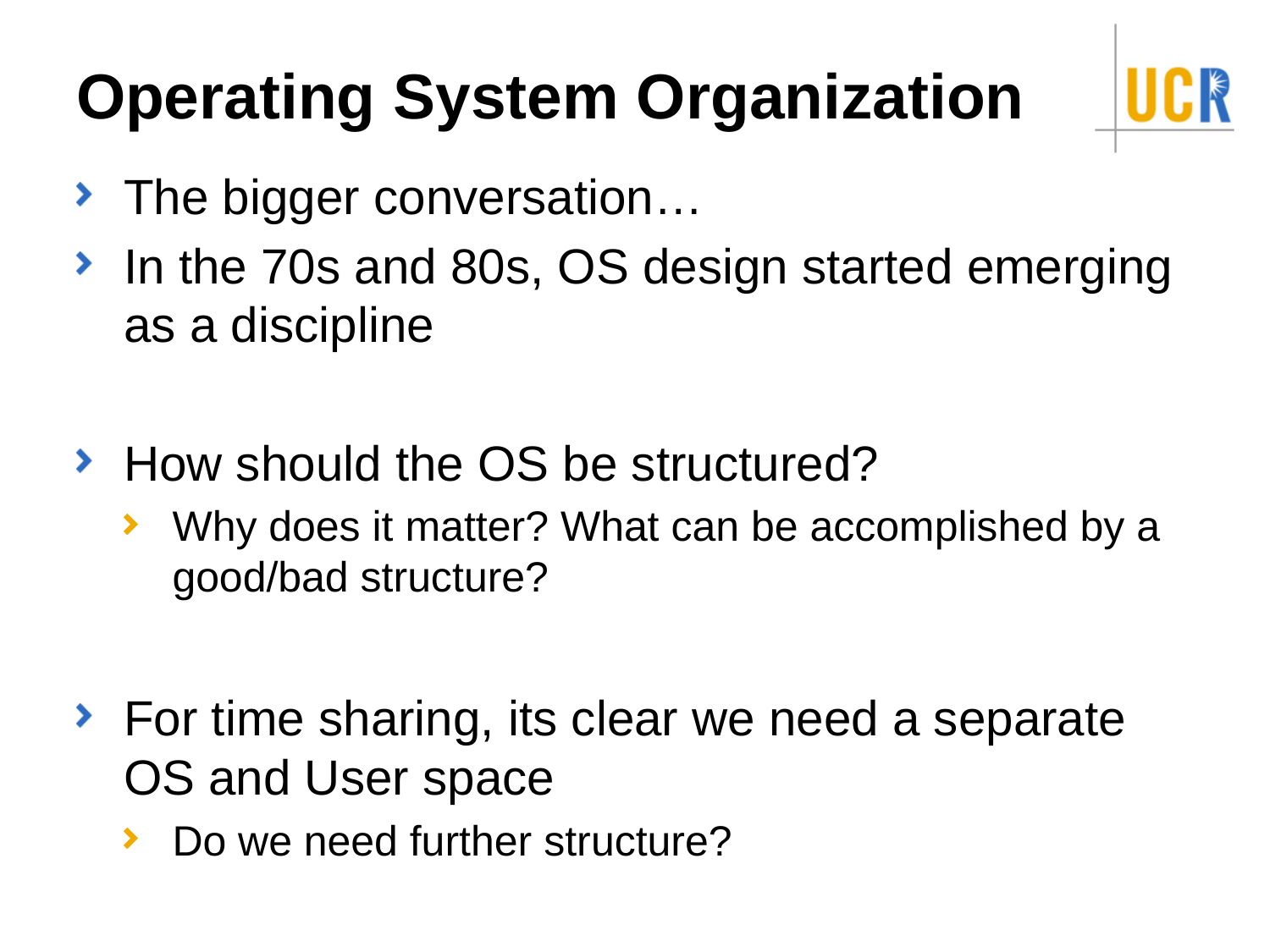

# Operating System Organization
The bigger conversation…
In the 70s and 80s, OS design started emerging as a discipline

How should the OS be structured?
Why does it matter? What can be accomplished by a good/bad structure?

For time sharing, its clear we need a separate OS and User space
Do we need further structure?